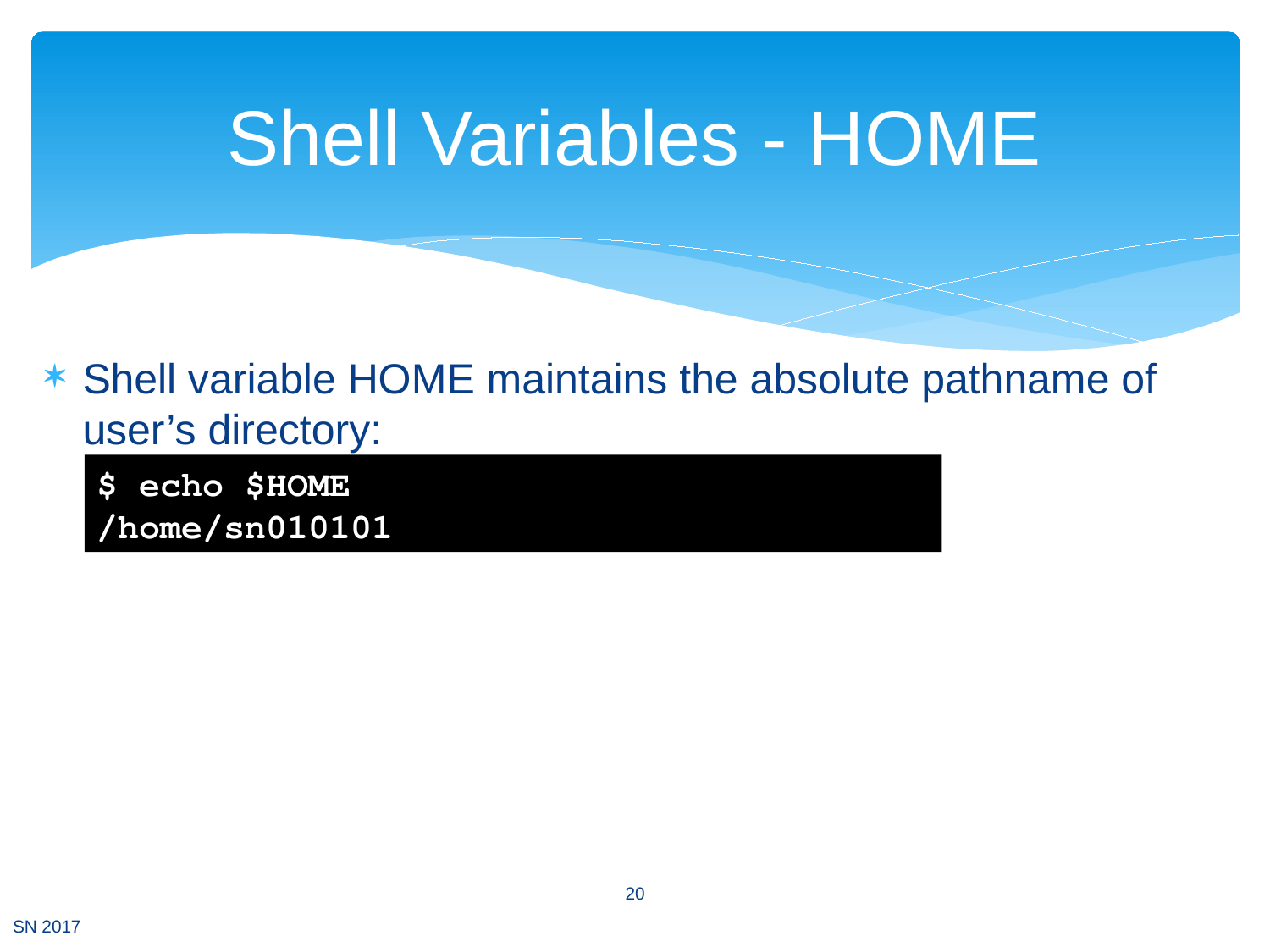

# Shell Variables - HOME
Shell variable HOME maintains the absolute pathname of user’s directory:
$ echo $HOME
/home/sn010101
20
SN 2017